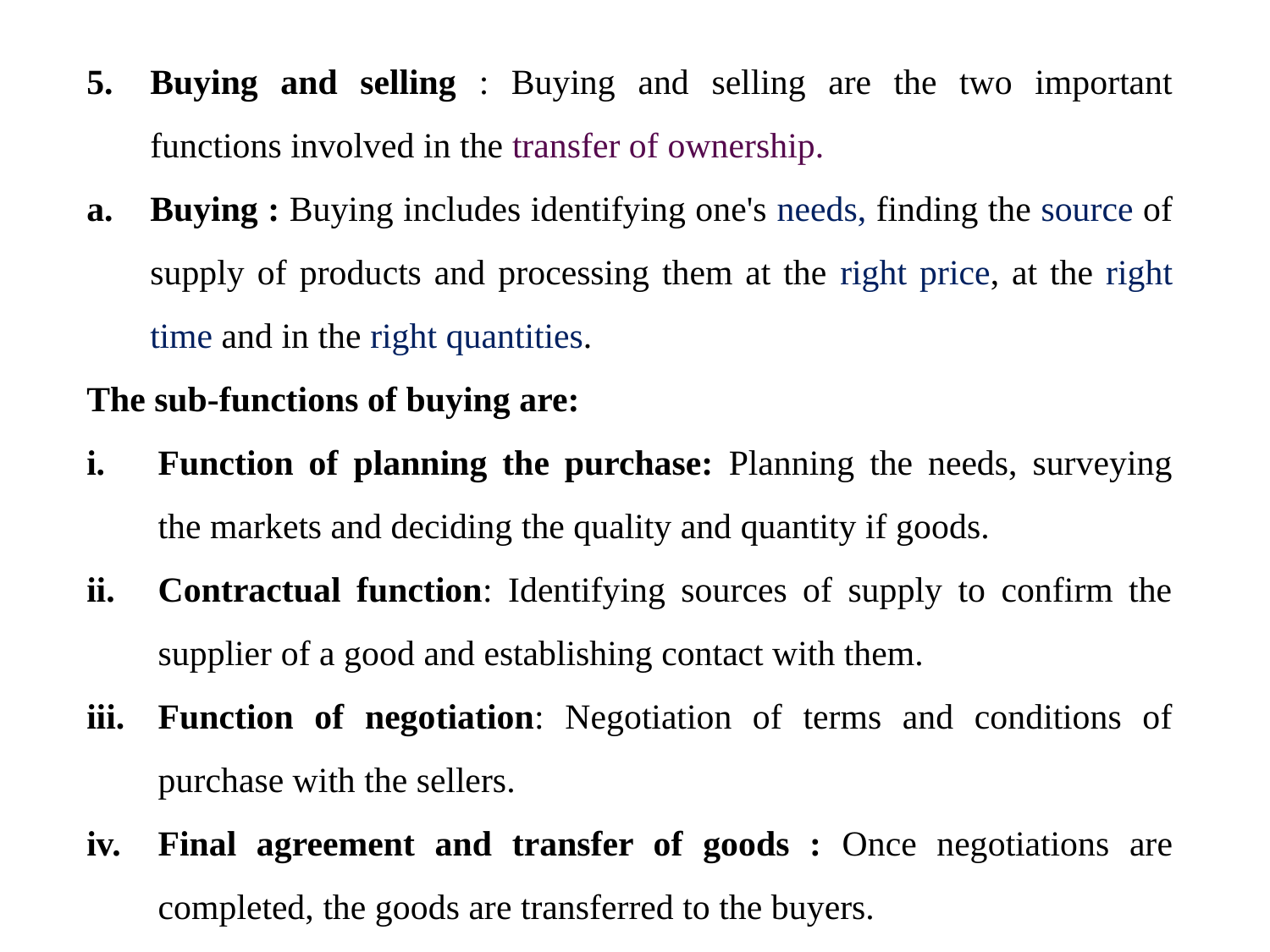

Buying and selling : Buying and selling are the two important functions involved in the transfer of ownership.
Buying : Buying includes identifying one's needs, finding the source of supply of products and processing them at the right price, at the right time and in the right quantities.
The sub-functions of buying are:
Function of planning the purchase: Planning the needs, surveying the markets and deciding the quality and quantity if goods.
Contractual function: Identifying sources of supply to confirm the supplier of a good and establishing contact with them.
Function of negotiation: Negotiation of terms and conditions of purchase with the sellers.
Final agreement and transfer of goods : Once negotiations are completed, the goods are transferred to the buyers.